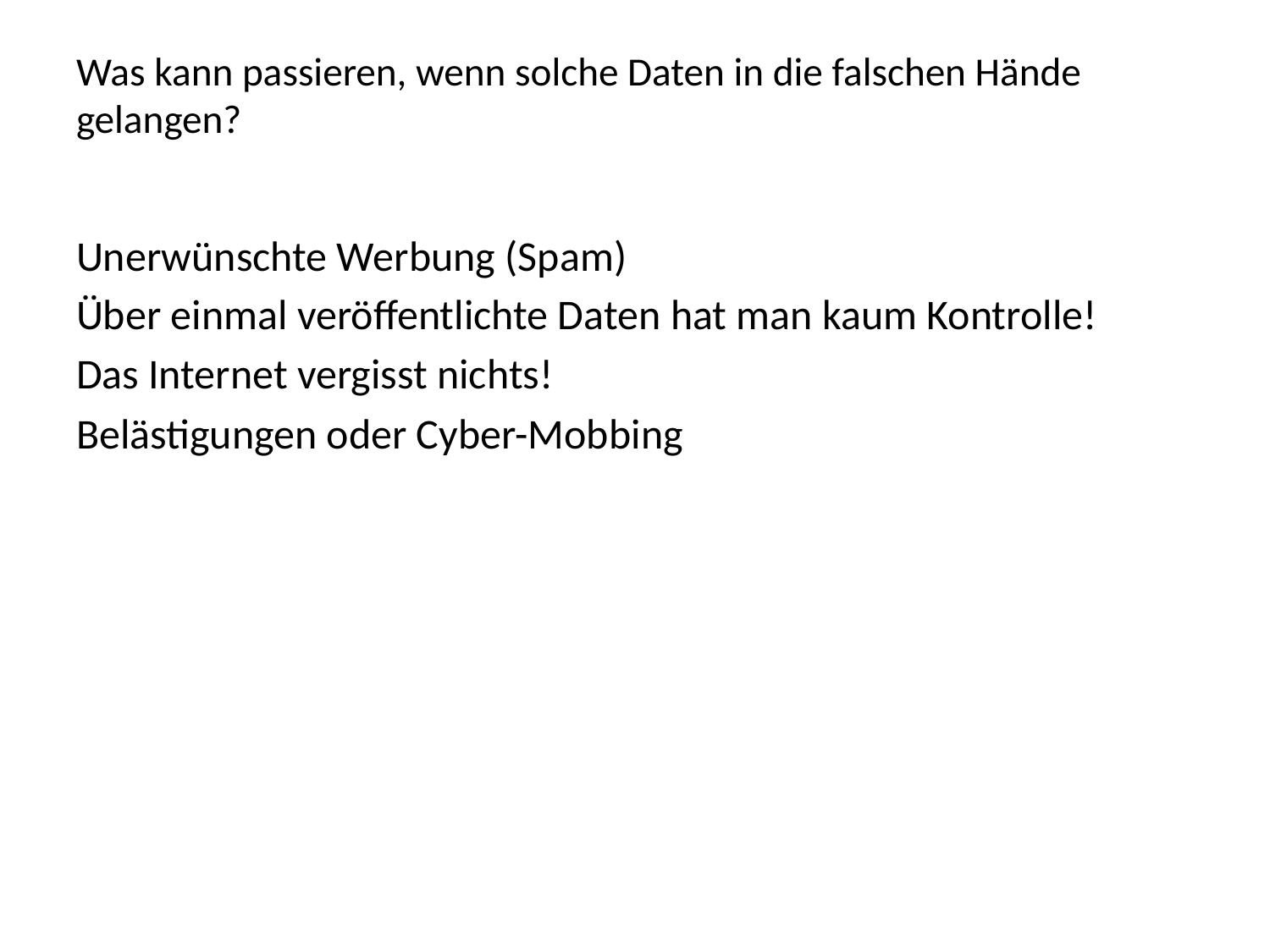

# Was kann passieren, wenn solche Daten in die falschen Hände gelangen?
Unerwünschte Werbung (Spam)
Über einmal veröffentlichte Daten hat man kaum Kontrolle!
Das Internet vergisst nichts!
Belästigungen oder Cyber-Mobbing